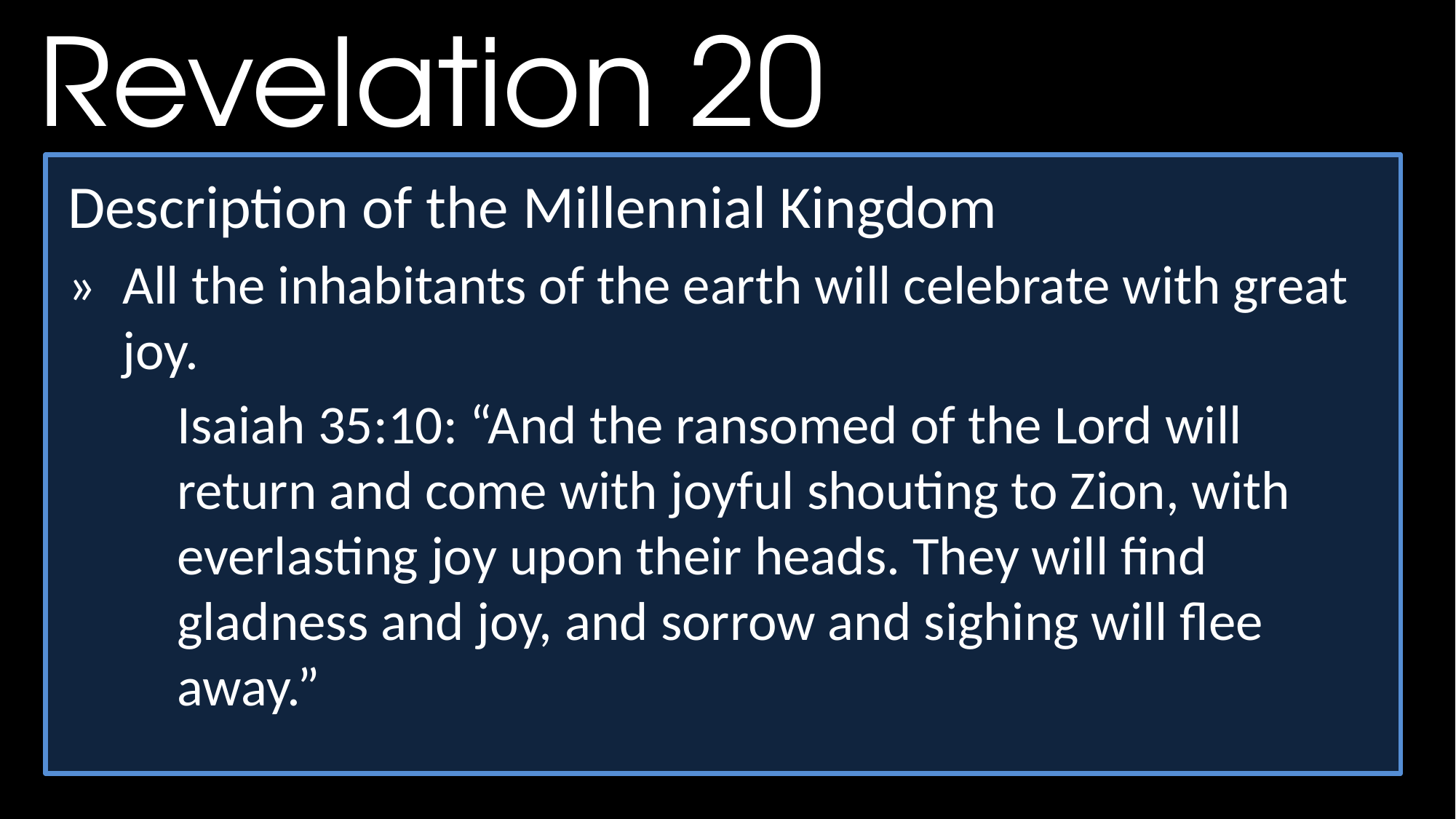

Revelation 20

6 	Blessed and holy are those who have part in the first resurrection. The second death has no power over them, but they will be priests of God and of Christ and will reign with him for a thousand years.
Description of the Millennial Kingdom
» 	All the inhabitants of the earth will celebrate with great joy.
	Isaiah 35:10: “And the ransomed of the Lord will return and come with joyful shouting to Zion, with everlasting joy upon their heads. They will find gladness and joy, and sorrow and sighing will flee away.”